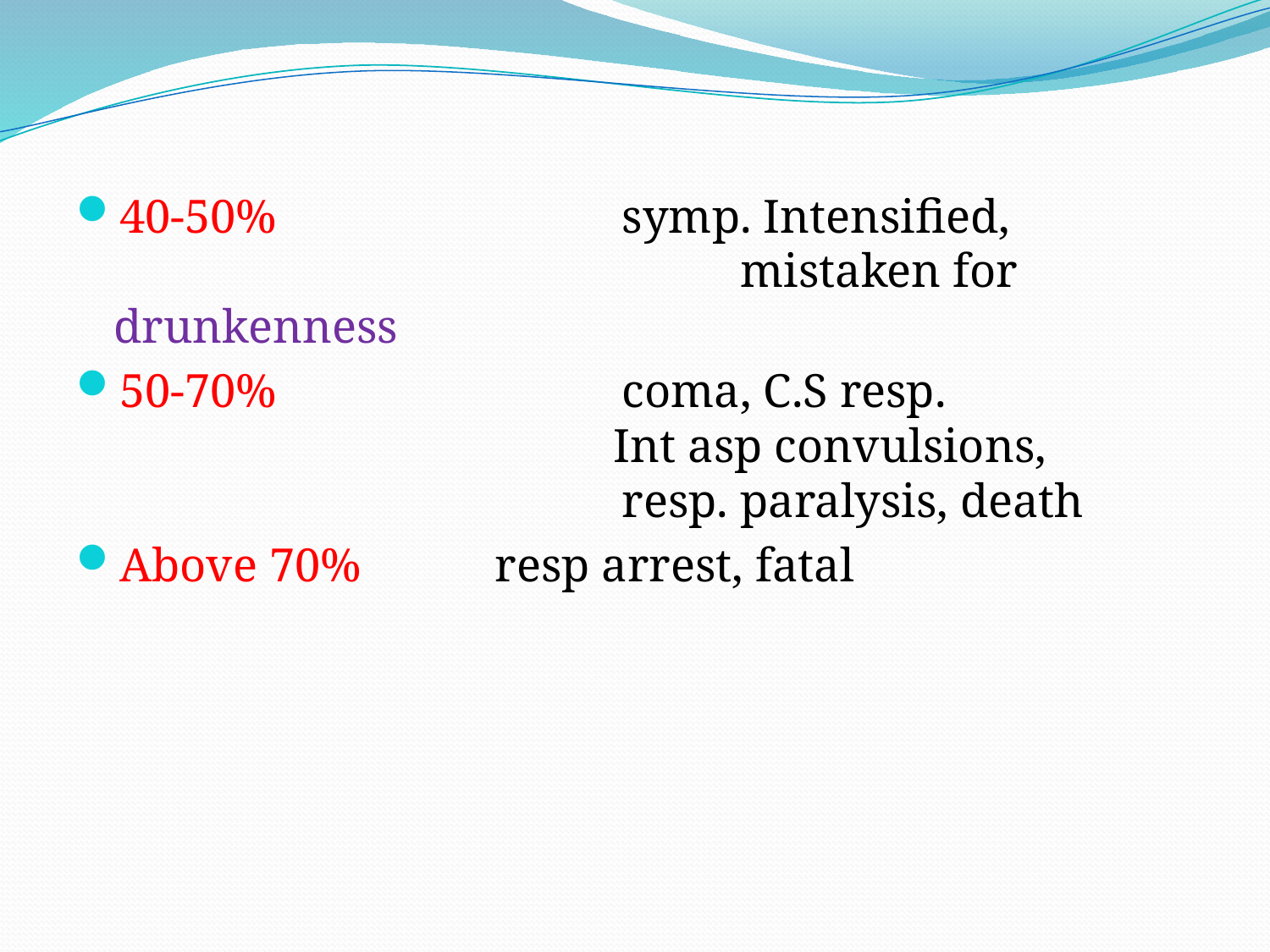

40-50%			symp. Intensified, 					          mistaken for drunkenness
50-70%			coma, C.S resp. 					          Int asp convulsions, 					resp. paralysis, death
Above 70%		resp arrest, fatal